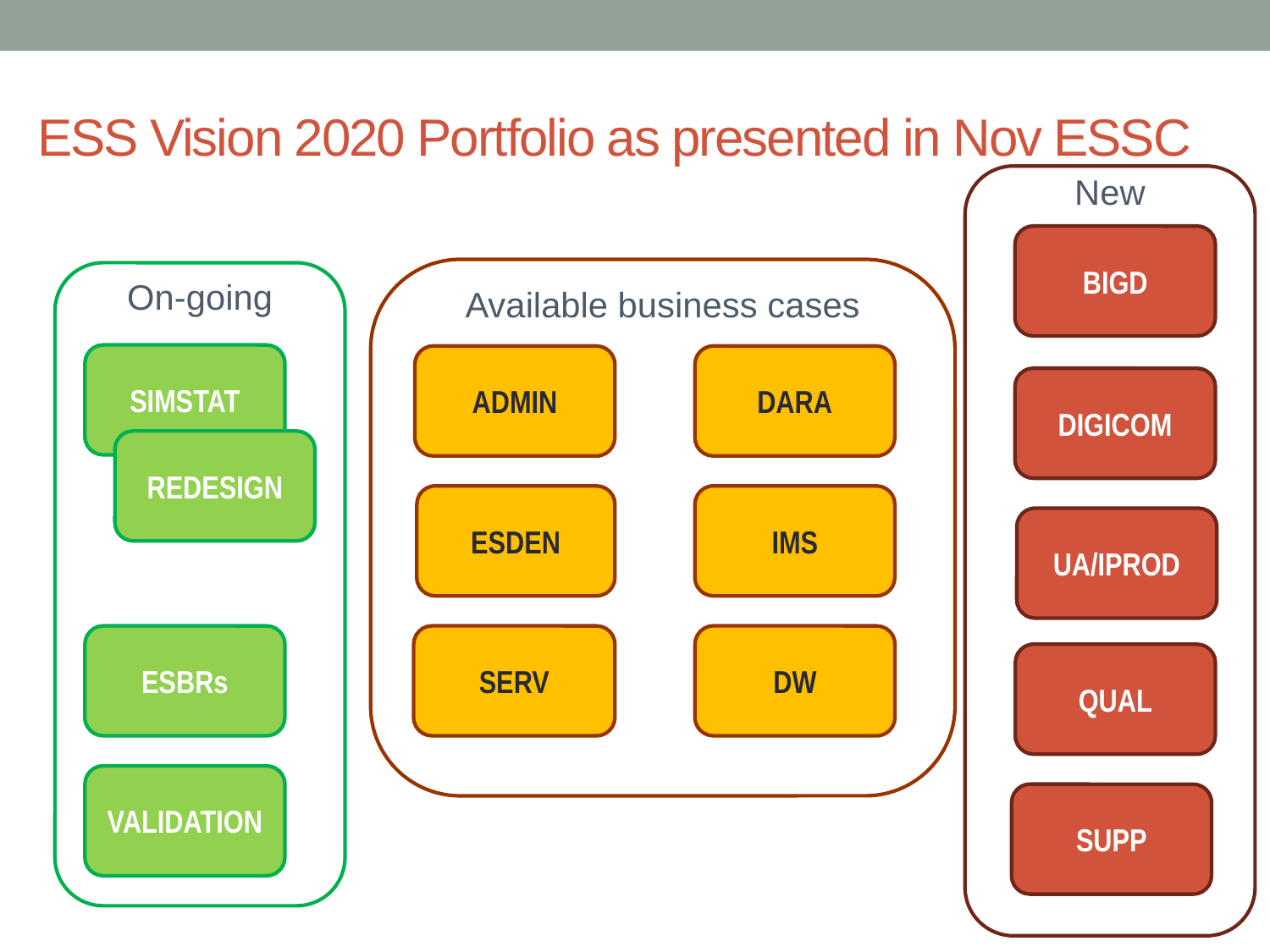

# ESS Vision 2020 Portfolio as presented in Nov ESSC
New

BIGD
Available business cases

On-going

SIMSTAT
ADMIN
DARA
DIGICOM
REDESIGN
ESDEN
IMS
UA/IPROD
ESBRs
SERV
DW
QUAL
VALIDATION
SUPP